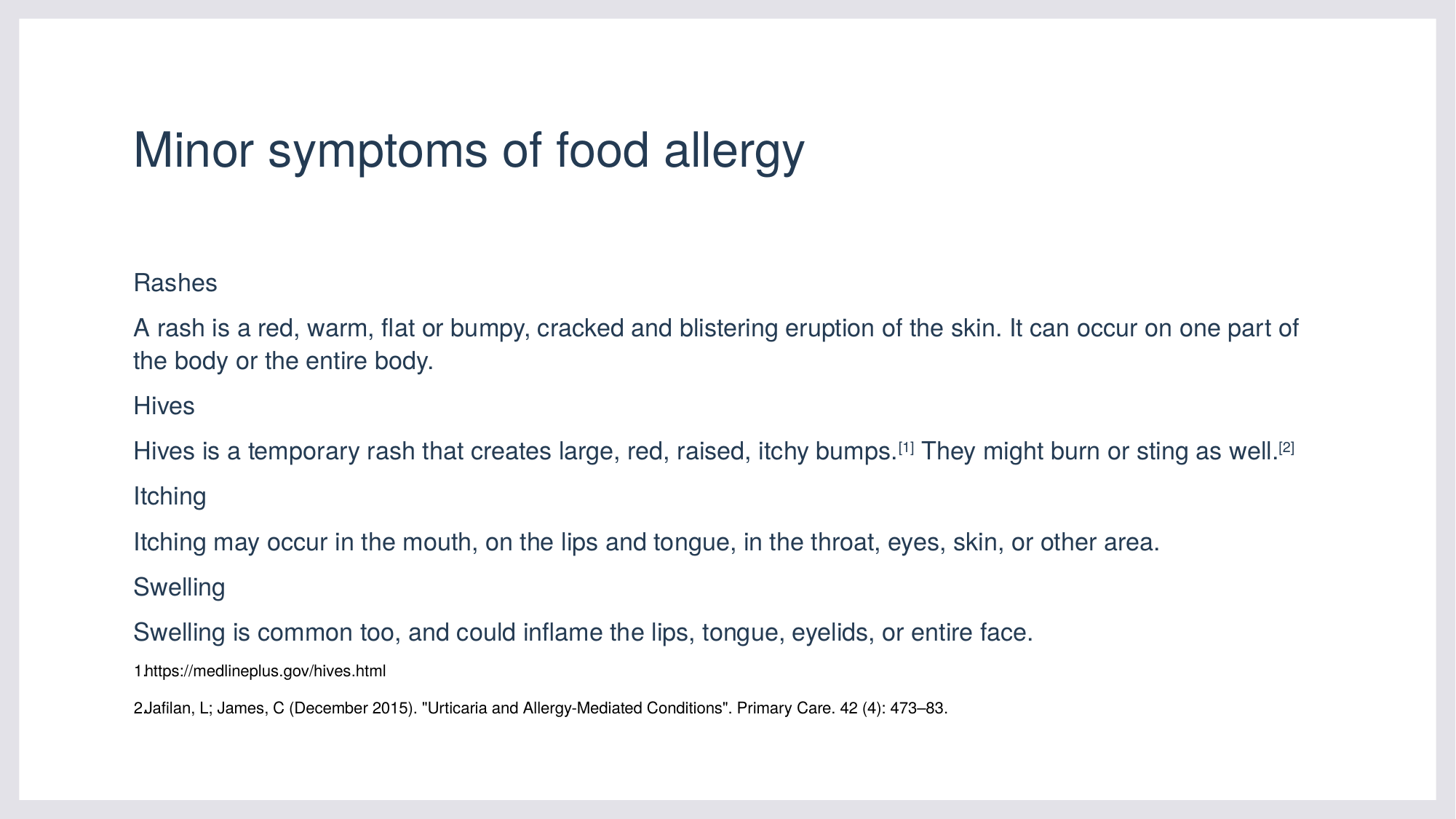

# Minor symptoms of food allergy
Rashes
A rash is a red, warm, flat or bumpy, cracked and blistering eruption of the skin. It can occur on one part of the body or the entire body.
Hives
Hives is a temporary rash that creates large, red, raised, itchy bumps.[1] They might burn or sting as well.[2]
Itching
Itching may occur in the mouth, on the lips and tongue, in the throat, eyes, skin, or other area.
Swelling
Swelling is common too, and could inflame the lips, tongue, eyelids, or entire face.
https://medlineplus.gov/hives.html
Jafilan, L; James, C (December 2015). "Urticaria and Allergy-Mediated Conditions". Primary Care. 42 (4): 473–83.